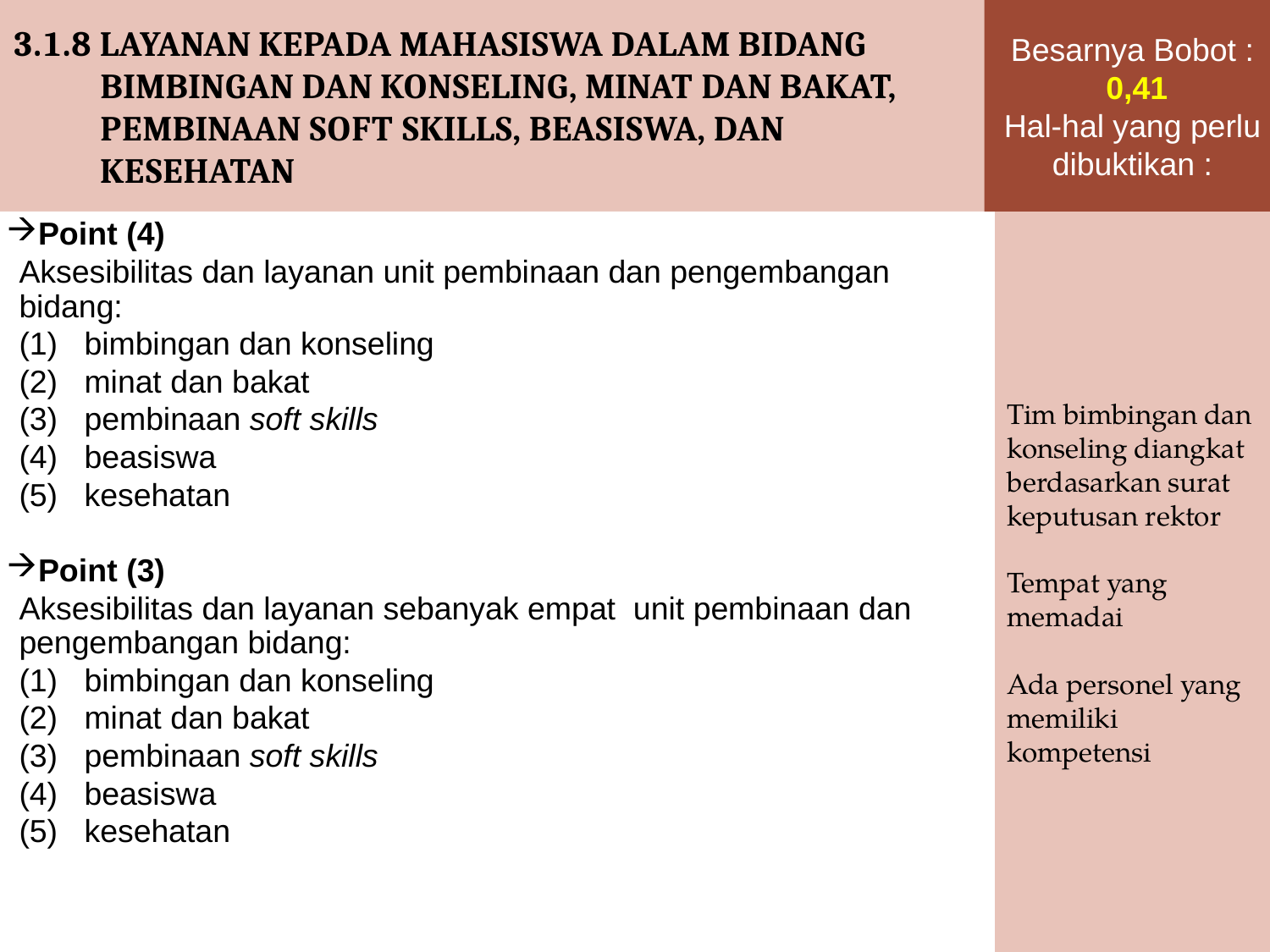

3.1.8 LAYANAN KEPADA MAHASISWA DALAM BIDANG BIMBINGAN DAN KONSELING, MINAT DAN BAKAT, PEMBINAAN SOFT SKILLS, BEASISWA, DAN KESEHATAN
Besarnya Bobot :
 0,41
Hal-hal yang perlu dibuktikan :
Point (4)
	Aksesibilitas dan layanan unit pembinaan dan pengembangan bidang:
	(1)   bimbingan dan konseling
	(2)   minat dan bakat
	(3)   pembinaan soft skills
	(4)   beasiswa
	(5)   kesehatan

Point (3)
	Aksesibilitas dan layanan sebanyak empat  unit pembinaan dan pengembangan bidang:
	(1)   bimbingan dan konseling
	(2)   minat dan bakat
	(3)   pembinaan soft skills
	(4)   beasiswa
	(5)   kesehatan
Tim bimbingan dan konseling diangkat berdasarkan surat keputusan rektor

Tempat yang memadai

Ada personel yang memiliki kompetensi